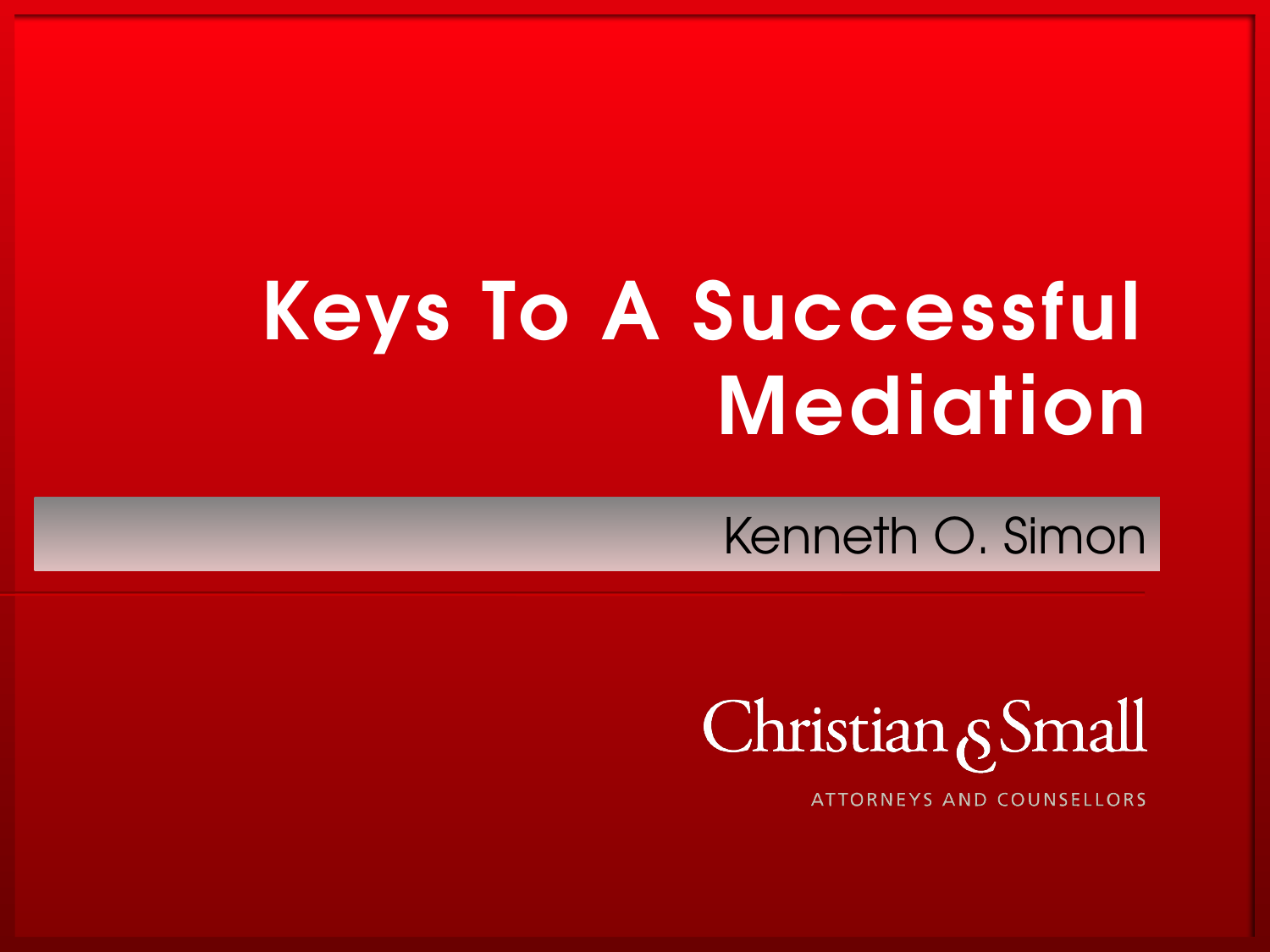

Keys To A Successful Mediation

# Kenneth O. Simon